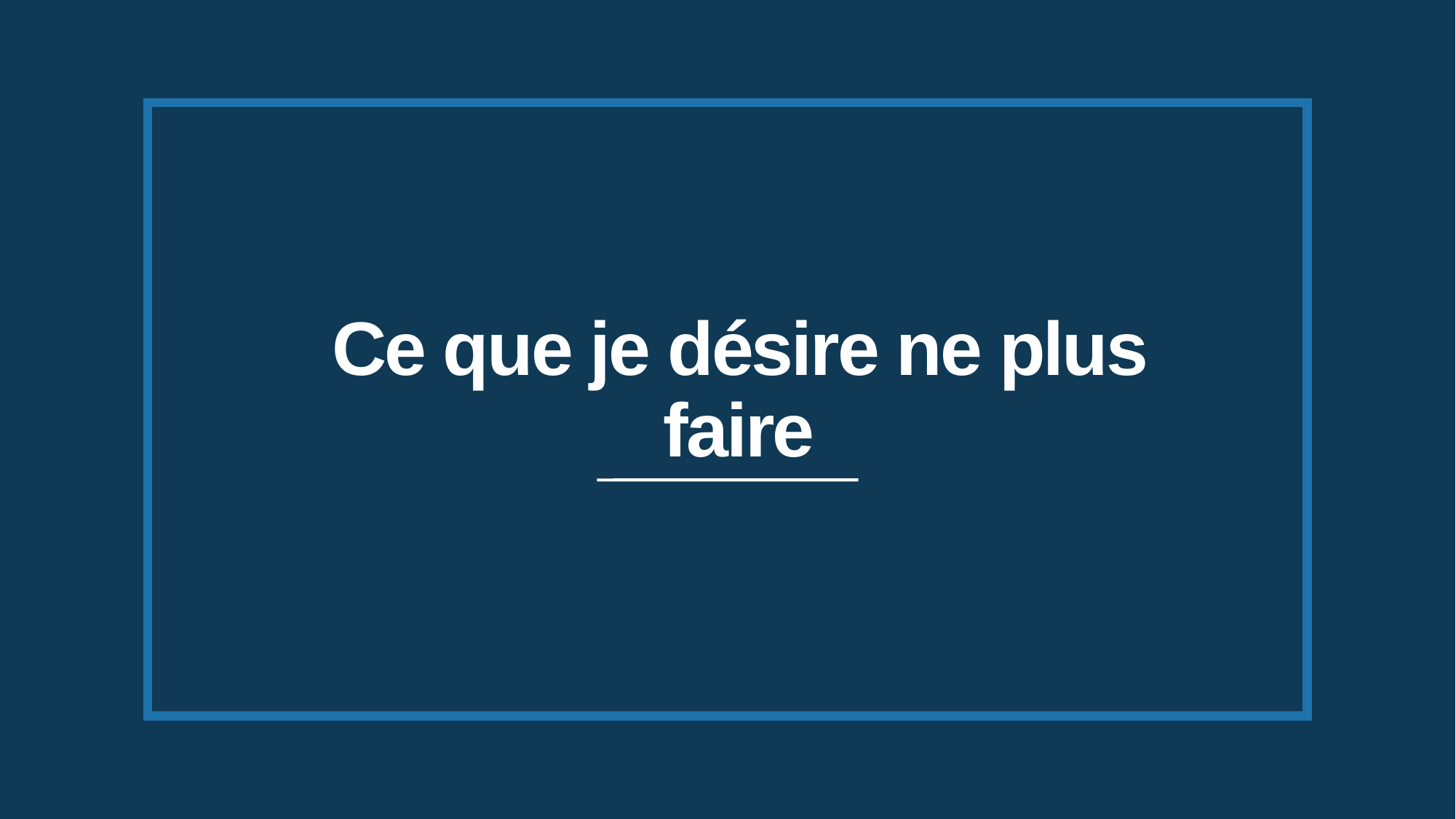

# Ce que je désire ne plus faire